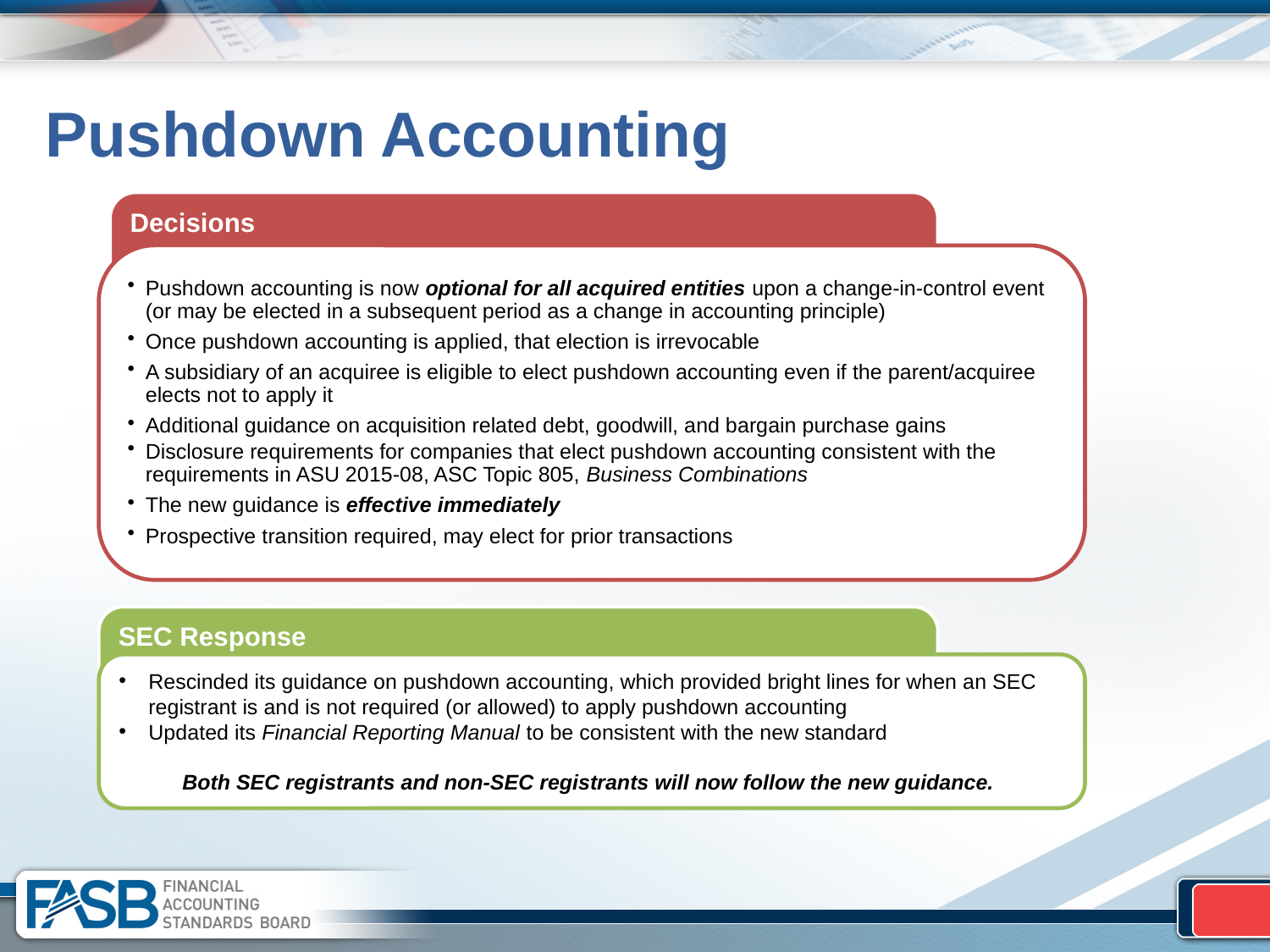

# Pushdown Accounting
Decisions
Pushdown accounting is now optional for all acquired entities upon a change-in-control event (or may be elected in a subsequent period as a change in accounting principle)
Once pushdown accounting is applied, that election is irrevocable
A subsidiary of an acquiree is eligible to elect pushdown accounting even if the parent/acquiree elects not to apply it
Additional guidance on acquisition related debt, goodwill, and bargain purchase gains
Disclosure requirements for companies that elect pushdown accounting consistent with the requirements in ASU 2015-08, ASC Topic 805, Business Combinations
The new guidance is effective immediately
Prospective transition required, may elect for prior transactions

SEC Response
Rescinded its guidance on pushdown accounting, which provided bright lines for when an SEC registrant is and is not required (or allowed) to apply pushdown accounting
Updated its Financial Reporting Manual to be consistent with the new standard

Both SEC registrants and non-SEC registrants will now follow the new guidance.